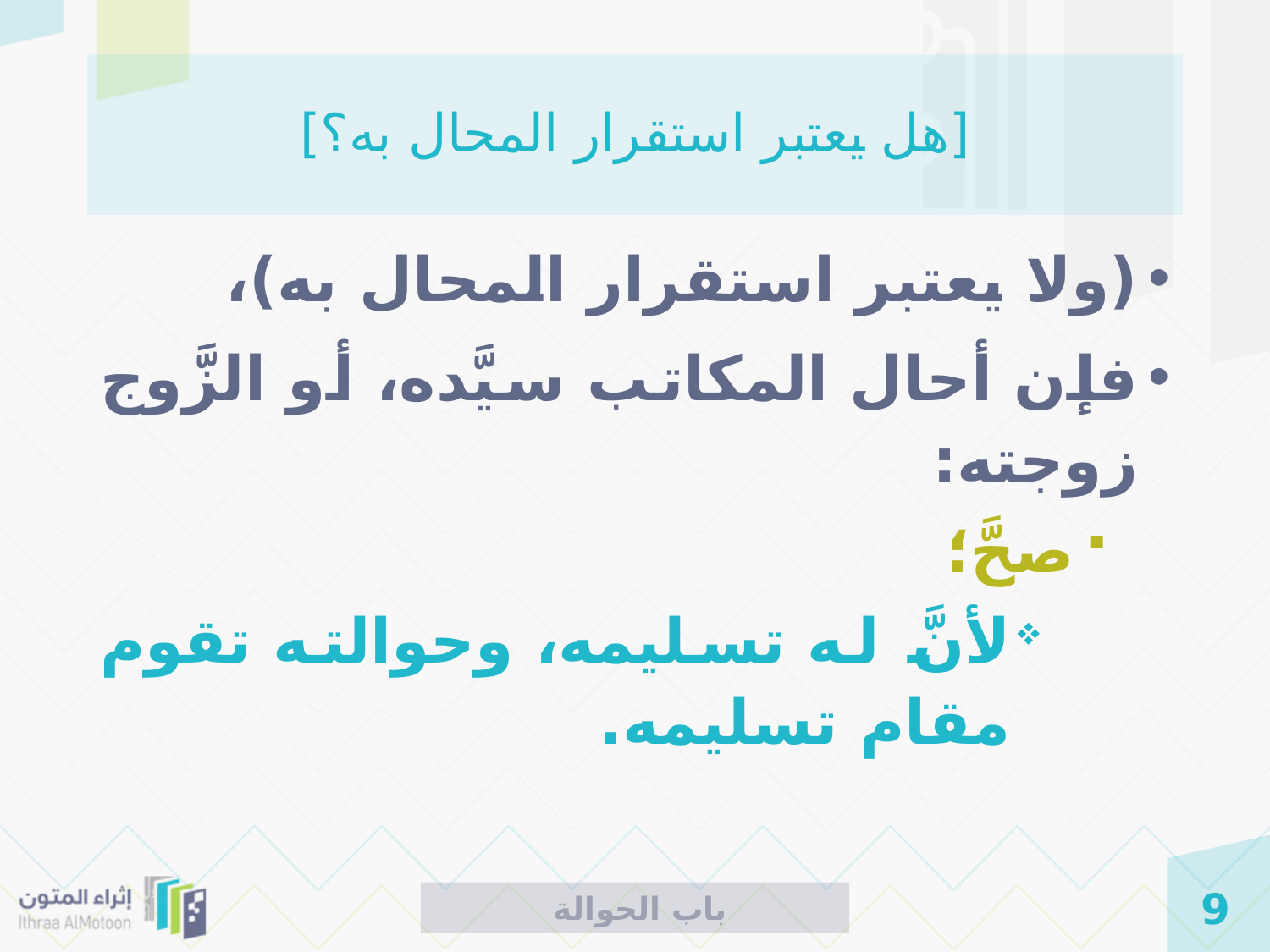

# [هل يعتبر استقرار المحال به؟]
(ولا يعتبر استقرار المحال به)،
فإن أحال المكاتب سيَّده، أو الزَّوج زوجته:
صحَّ؛
لأنَّ له تسليمه، وحوالته تقوم مقام تسليمه.

 باب الحوالة